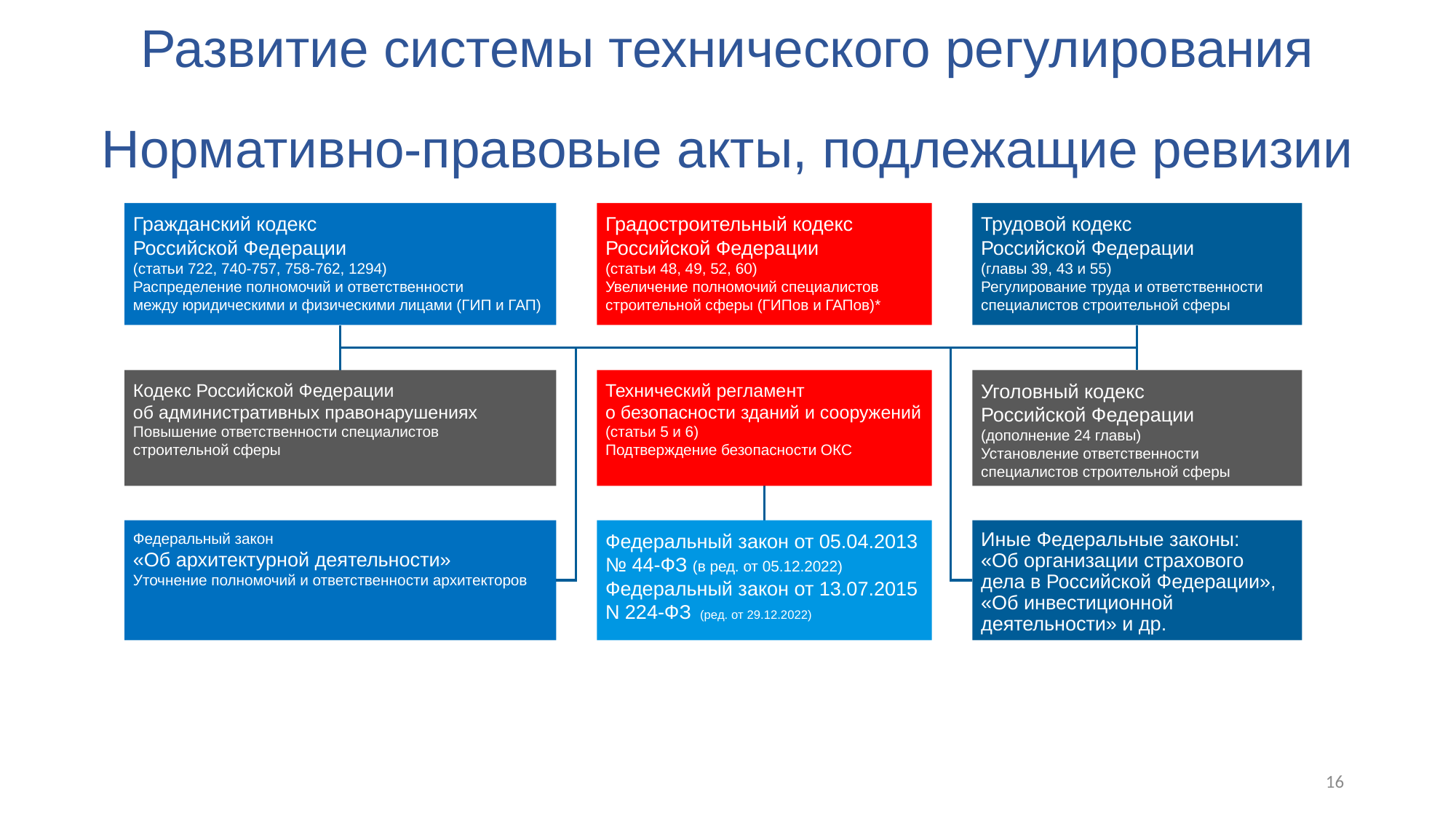

#
Развитие системы технического регулирования

Нормативно-правовые акты, подлежащие ревизии
Гражданский кодекс
Российской Федерации
(статьи 722, 740-757, 758-762, 1294)
Распределение полномочий и ответственности
между юридическими и физическими лицами (ГИП и ГАП)
Градостроительный кодекс Российской Федерации
(статьи 48, 49, 52, 60)
Увеличение полномочий специалистов строительной сферы (ГИПов и ГАПов)*
Трудовой кодекс
Российской Федерации
(главы 39, 43 и 55)
Регулирование труда и ответственности специалистов строительной сферы
Кодекс Российской Федерации об административных правонарушениях
Повышение ответственности специалистов
строительной сферы
Технический регламент
о безопасности зданий и сооружений
(статьи 5 и 6)
Подтверждение безопасности ОКС
Уголовный кодекс
Российской Федерации
(дополнение 24 главы)
Установление ответственности специалистов строительной сферы
Федеральный закон
«Об архитектурной деятельности»
Уточнение полномочий и ответственности архитекторов
Федеральный закон от 05.04.2013
№ 44-ФЗ (в ред. от 05.12.2022)
Федеральный закон от 13.07.2015
N 224-ФЗ  (ред. от 29.12.2022)
Иные Федеральные законы:
«Об организации страхового
дела в Российской Федерации»,
«Об инвестиционной деятельности» и др.
16